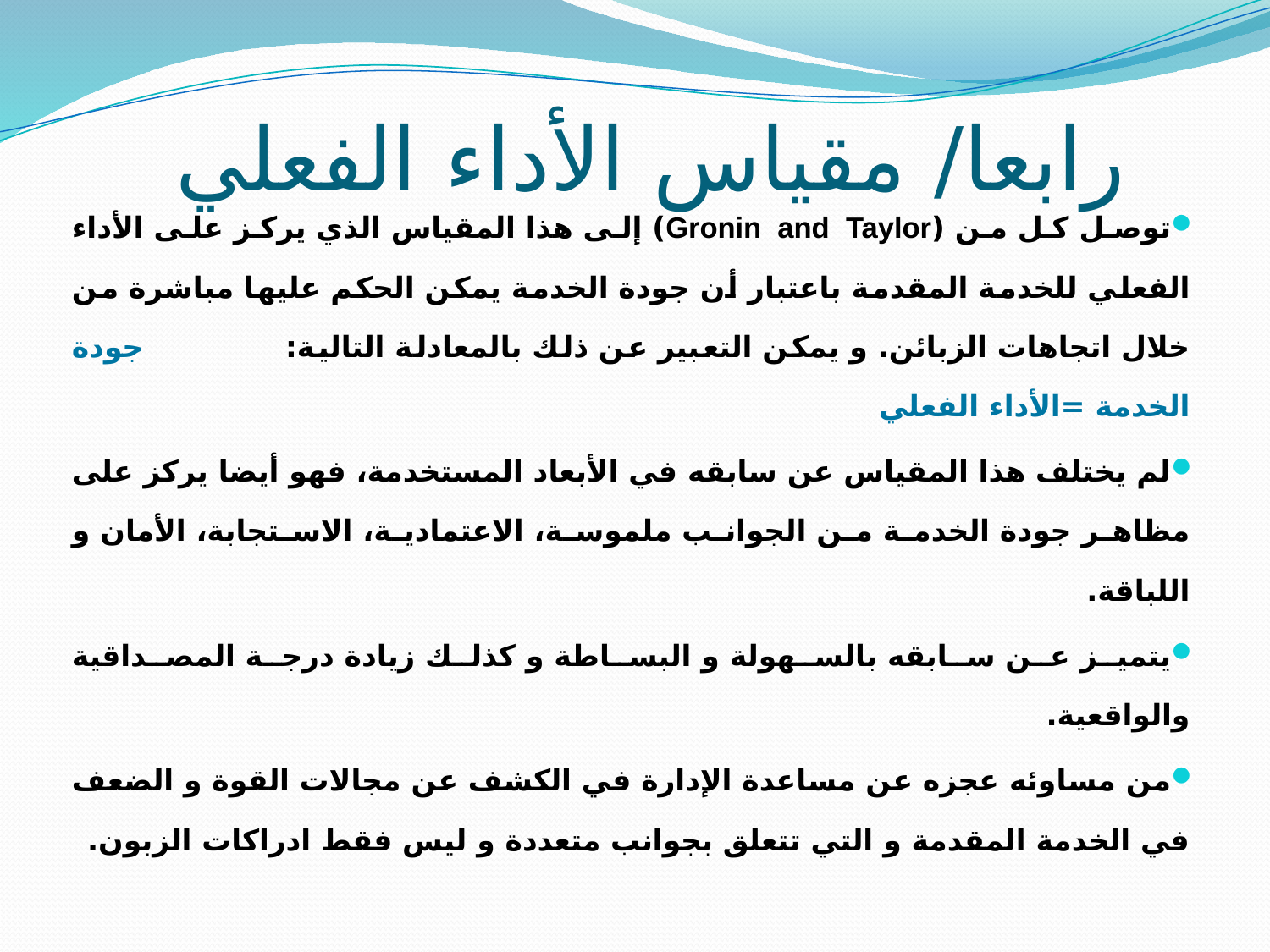

# رابعا/ مقياس الأداء الفعلي
توصل كل من (Gronin and Taylor) إلى هذا المقياس الذي يركز على الأداء الفعلي للخدمة المقدمة باعتبار أن جودة الخدمة يمكن الحكم عليها مباشرة من خلال اتجاهات الزبائن. و يمكن التعبير عن ذلك بالمعادلة التالية:              جودة الخدمة =	الأداء الفعلي
لم يختلف هذا المقياس عن سابقه في الأبعاد المستخدمة، فهو أيضا يركز على مظاهر جودة الخدمة من الجوانب ملموسة، الاعتمادية، الاستجابة، الأمان و اللباقة.
يتميز عن سابقه بالسهولة و البساطة و كذلك زيادة درجة المصداقية والواقعية.
من مساوئه عجزه عن مساعدة الإدارة في الكشف عن مجالات القوة و الضعف في الخدمة المقدمة و التي تتعلق بجوانب متعددة و ليس فقط ادراكات الزبون.